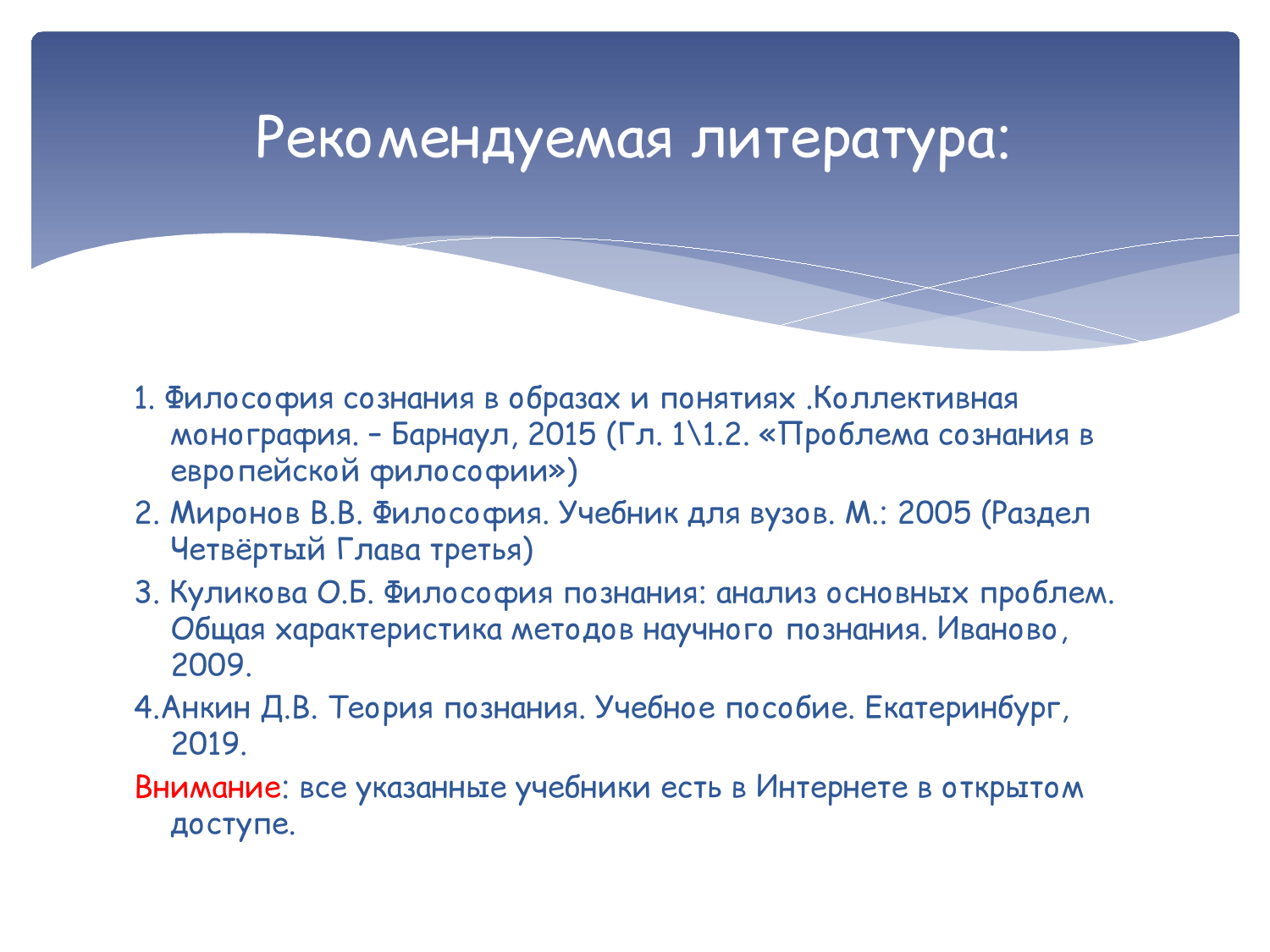

# Рекомендуемая литература:
1. Философия сознания в образах и понятиях .Коллективная монография. – Барнаул, 2015 (Гл. 1\1.2. «Проблема сознания в европейской философии»)
2. Миронов В.В. Философия. Учебник для вузов. М.: 2005 (Раздел Четвёртый Глава третья)
3. Куликова О.Б. Философия познания: анализ основных проблем. Общая характеристика методов научного познания. Иваново, 2009.
4.Анкин Д.В. Теория познания. Учебное пособие. Екатеринбург, 2019.
Внимание: все указанные учебники есть в Интернете в открытом доступе.